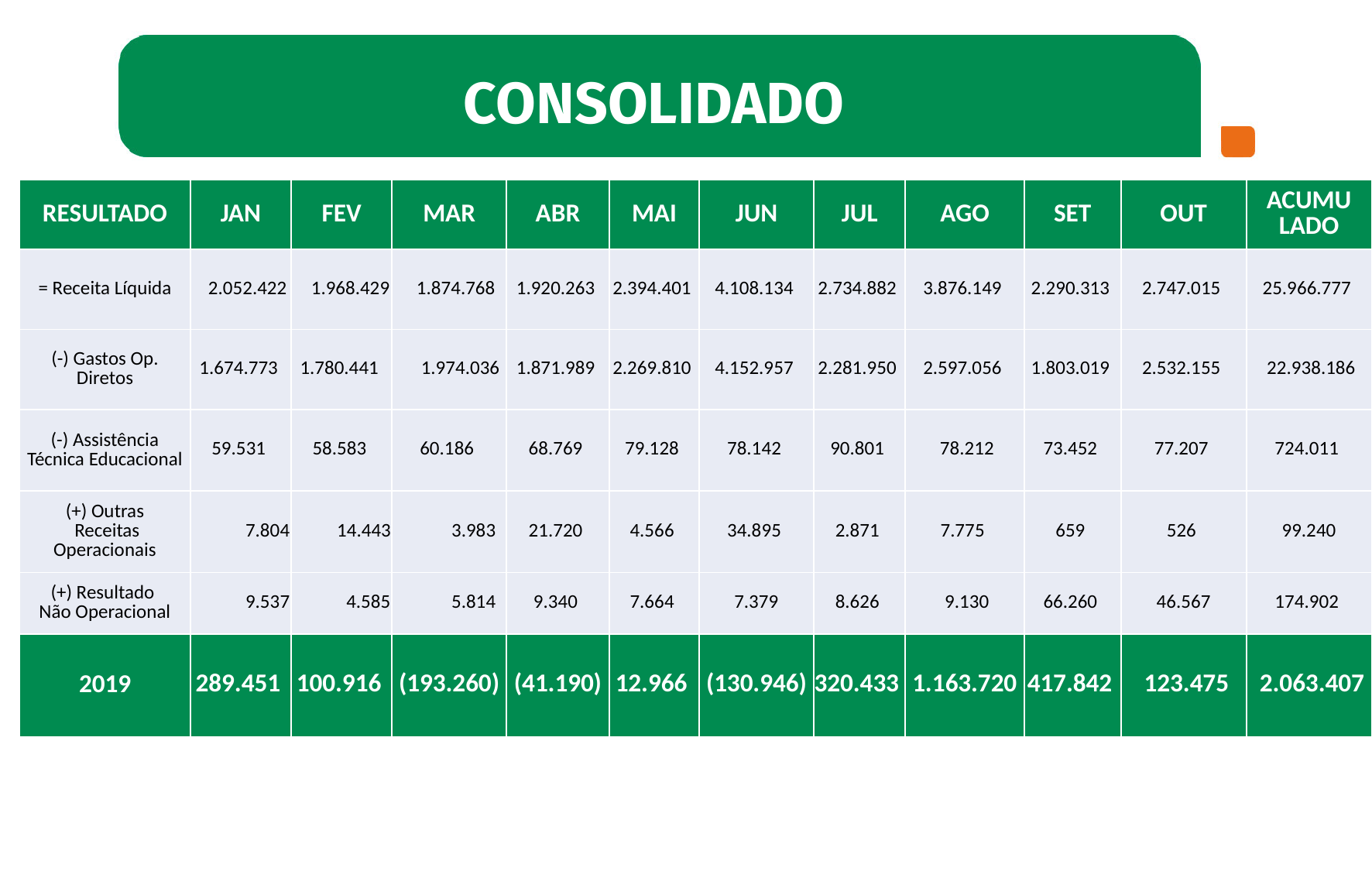

consolidado
| RESULTADO | JAN | FEV | MAR | ABR | MAI | JUN | JUL | AGO | SET | OUT | ACUMU LADO |
| --- | --- | --- | --- | --- | --- | --- | --- | --- | --- | --- | --- |
| = Receita Líquida | 2.052.422 | 1.968.429 | 1.874.768 | 1.920.263 | 2.394.401 | 4.108.134 | 2.734.882 | 3.876.149 | 2.290.313 | 2.747.015 | 25.966.777 |
| (-) Gastos Op. Diretos | 1.674.773 | 1.780.441 | 1.974.036 | 1.871.989 | 2.269.810 | 4.152.957 | 2.281.950 | 2.597.056 | 1.803.019 | 2.532.155 | 22.938.186 |
| (-) Assistência Técnica Educacional | 59.531 | 58.583 | 60.186 | 68.769 | 79.128 | 78.142 | 90.801 | 78.212 | 73.452 | 77.207 | 724.011 |
| (+) Outras Receitas Operacionais | 7.804 | 14.443 | 3.983 | 21.720 | 4.566 | 34.895 | 2.871 | 7.775 | 659 | 526 | 99.240 |
| (+) Resultado Não Operacional | 9.537 | 4.585 | 5.814 | 9.340 | 7.664 | 7.379 | 8.626 | 9.130 | 66.260 | 46.567 | 174.902 |
| 2019 | 289.451 | 100.916 | (193.260) | (41.190) | 12.966 | (130.946) | 320.433 | 1.163.720 | 417.842 | 123.475 | 2.063.407 |